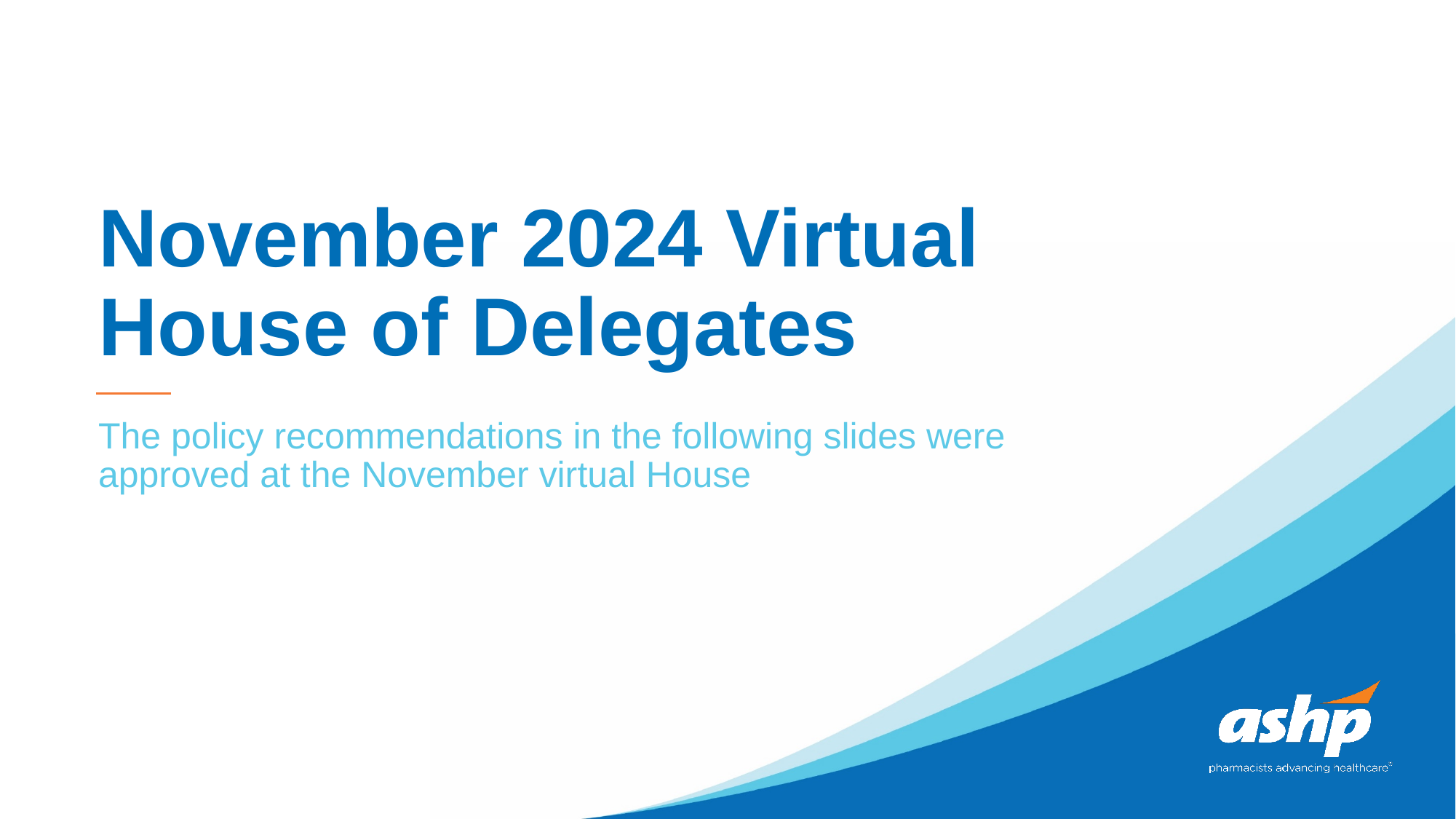

# November 2024 Virtual House of Delegates
The policy recommendations in the following slides were approved at the November virtual House